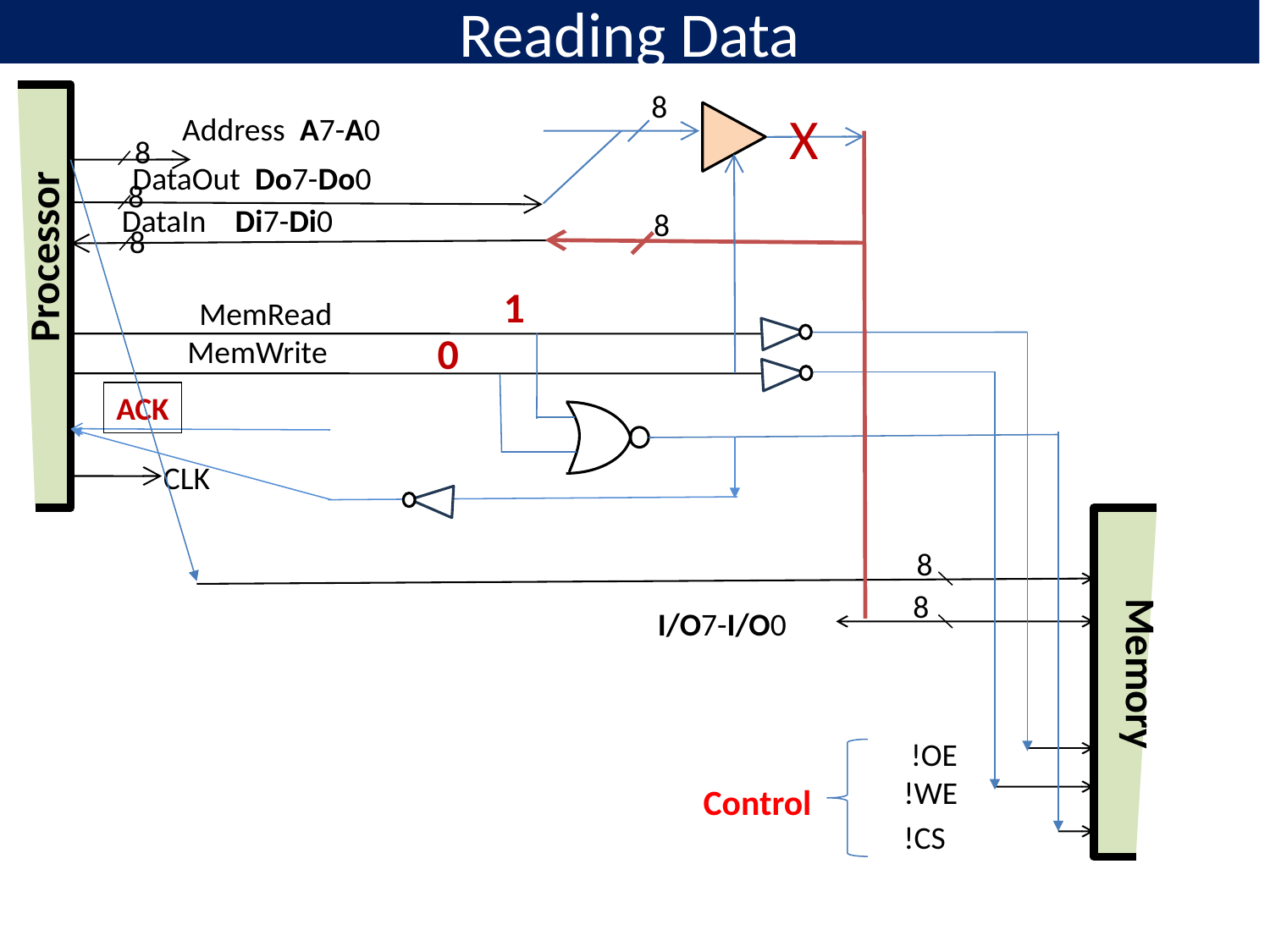

# Reading Data
8

X
Address  A7-A0

8

DataOut  Do7-Do0

8
DataIn    Di7-Di0

8

8

Processor

1
MemRead

0
MemWrite

ACK

CLK

8

8
I/O7-I/O0

Memory
!OE

!WE
Control

!CS